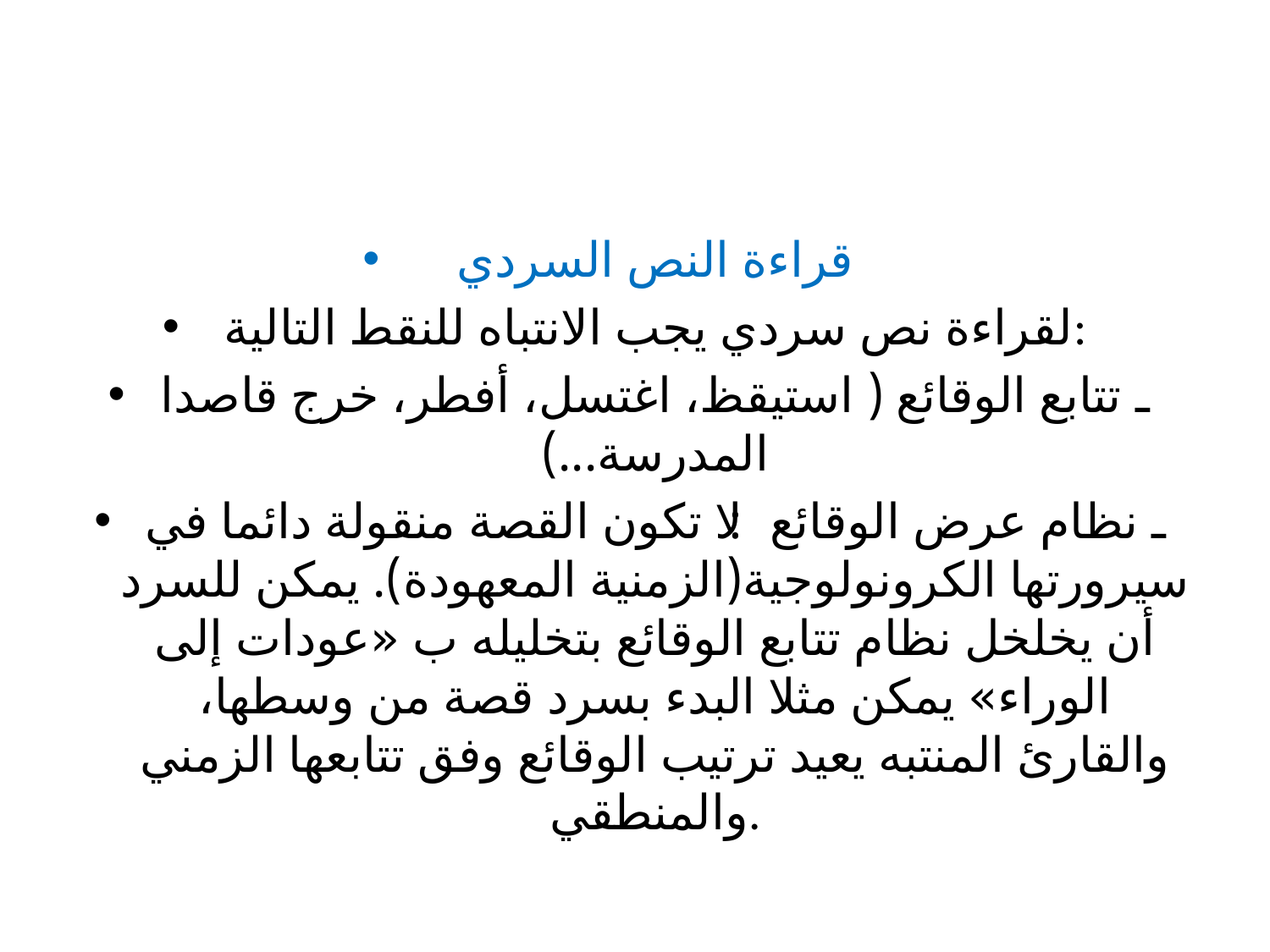

#
قراءة النص السردي
لقراءة نص سردي يجب الانتباه للنقط التالية:
ـ تتابع الوقائع ( استيقظ، اغتسل، أفطر، خرج قاصدا المدرسة...)
ـ نظام عرض الوقائع: لا تكون القصة منقولة دائما في سيرورتها الكرونولوجية(الزمنية المعهودة). يمكن للسرد أن يخلخل نظام تتابع الوقائع بتخليله ب «عودات إلى الوراء» يمكن مثلا البدء بسرد قصة من وسطها، والقارئ المنتبه يعيد ترتيب الوقائع وفق تتابعها الزمني والمنطقي.